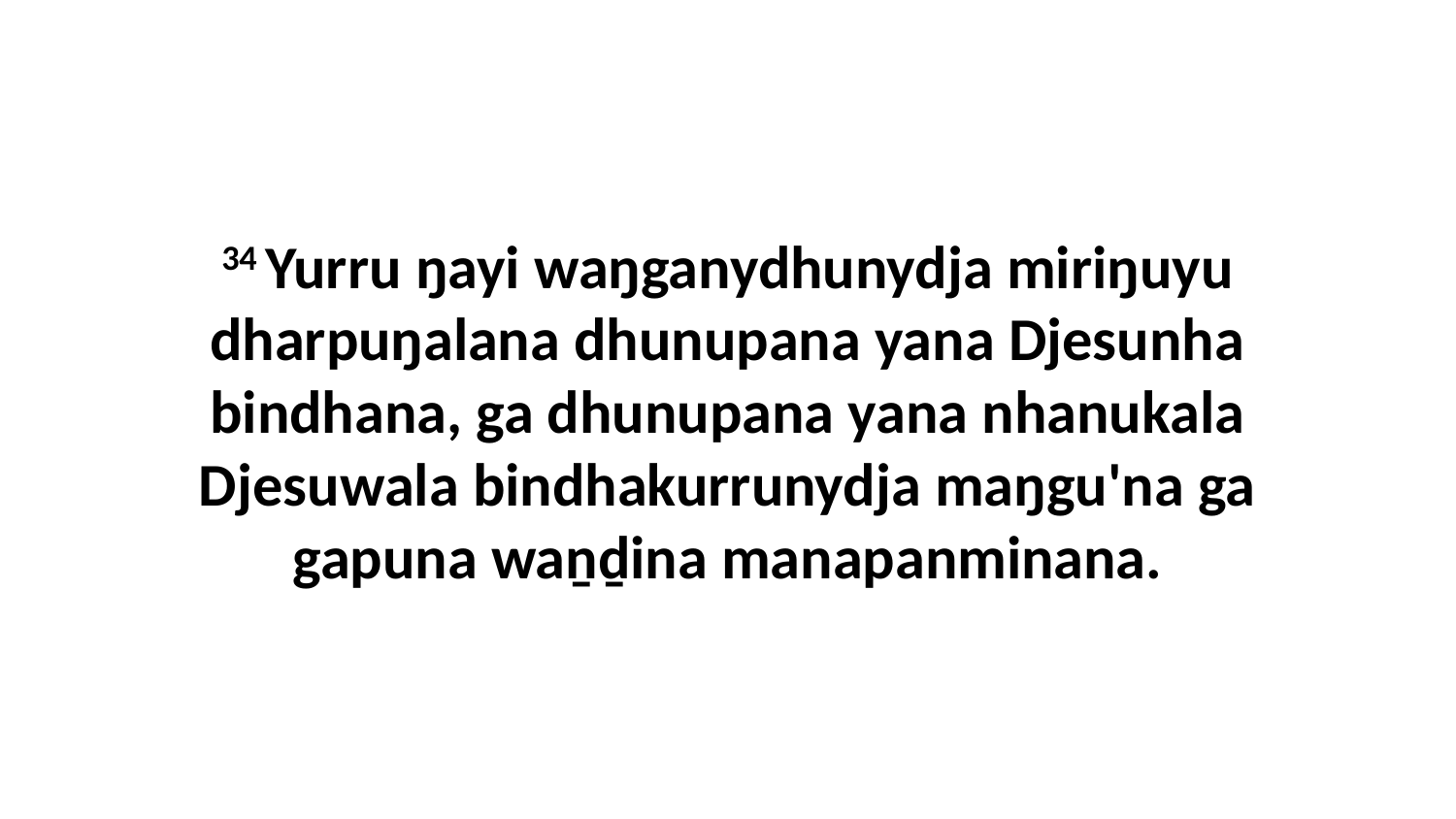

34 Yurru ŋayi waŋganydhunydja miriŋuyu dharpuŋalana dhunupana yana Djesunha bindhana, ga dhunupana yana nhanukala Djesuwala bindhakurrunydja maŋgu'na ga gapuna waṉḏina manapanminana.